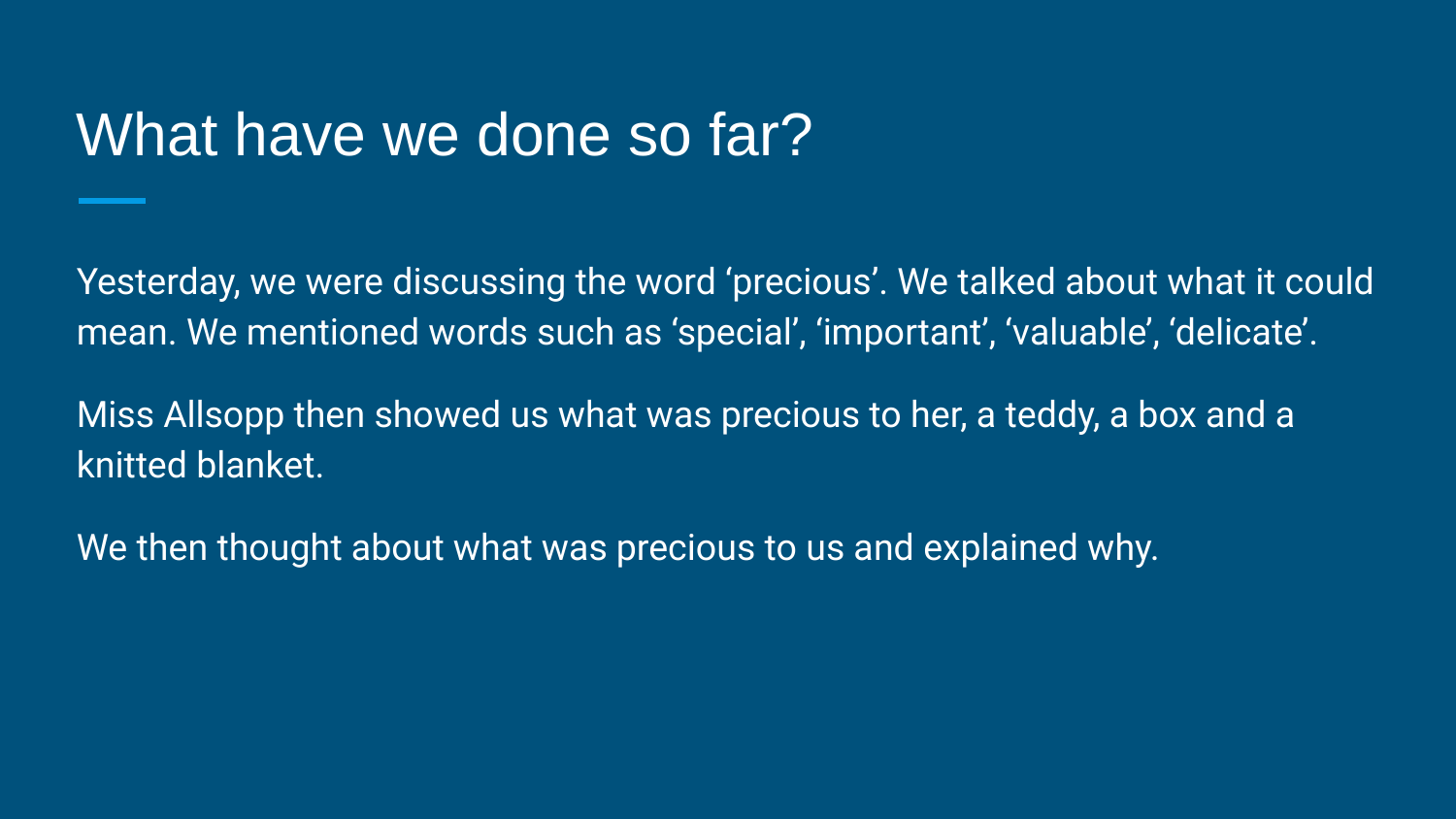

# What have we done so far?
Yesterday, we were discussing the word ‘precious’. We talked about what it could mean. We mentioned words such as ‘special’, ‘important’, ‘valuable’, ‘delicate’.
Miss Allsopp then showed us what was precious to her, a teddy, a box and a knitted blanket.
We then thought about what was precious to us and explained why.